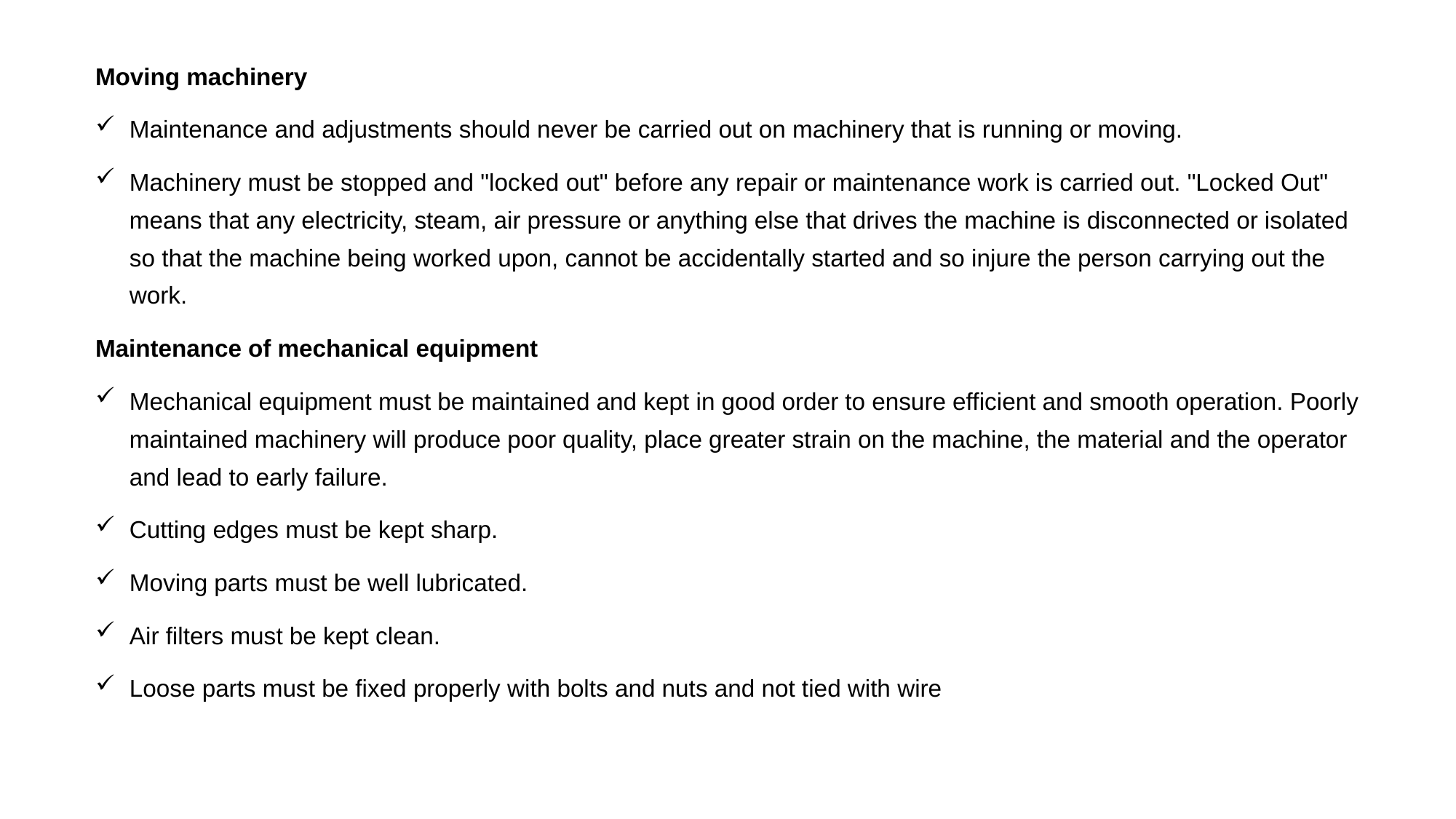

Moving machinery
Maintenance and adjustments should never be carried out on machinery that is running or moving.
Machinery must be stopped and "locked out" before any repair or maintenance work is carried out. "Locked Out" means that any electricity, steam, air pressure or anything else that drives the machine is disconnected or isolated so that the machine being worked upon, cannot be accidentally started and so injure the person carrying out the work.
Maintenance of mechanical equipment
Mechanical equipment must be maintained and kept in good order to ensure efficient and smooth operation. Poorly maintained machinery will produce poor quality, place greater strain on the machine, the material and the operator and lead to early failure.
Cutting edges must be kept sharp.
Moving parts must be well lubricated.
Air filters must be kept clean.
Loose parts must be fixed properly with bolts and nuts and not tied with wire